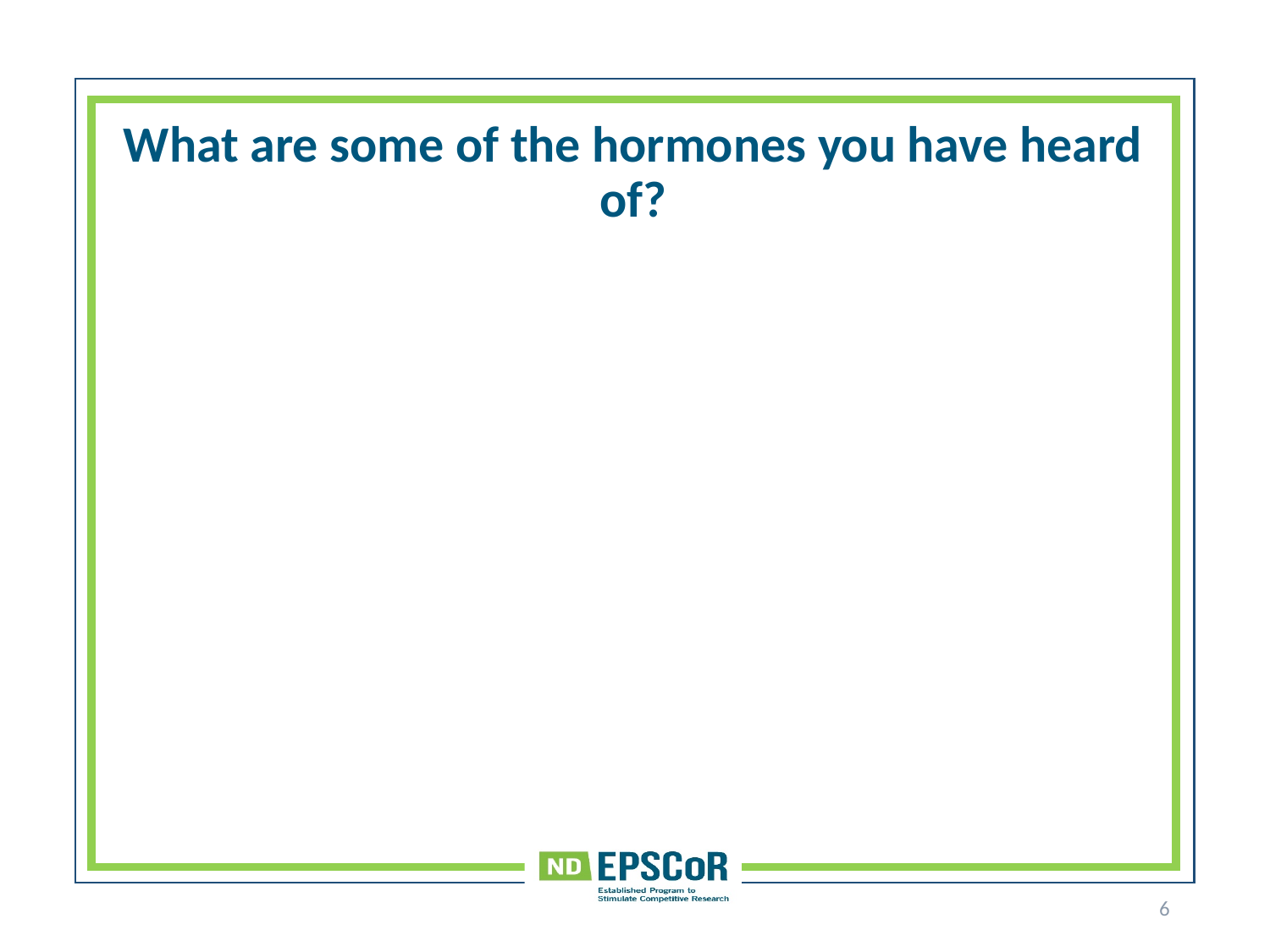

# What are some of the hormones you have heard of?
6